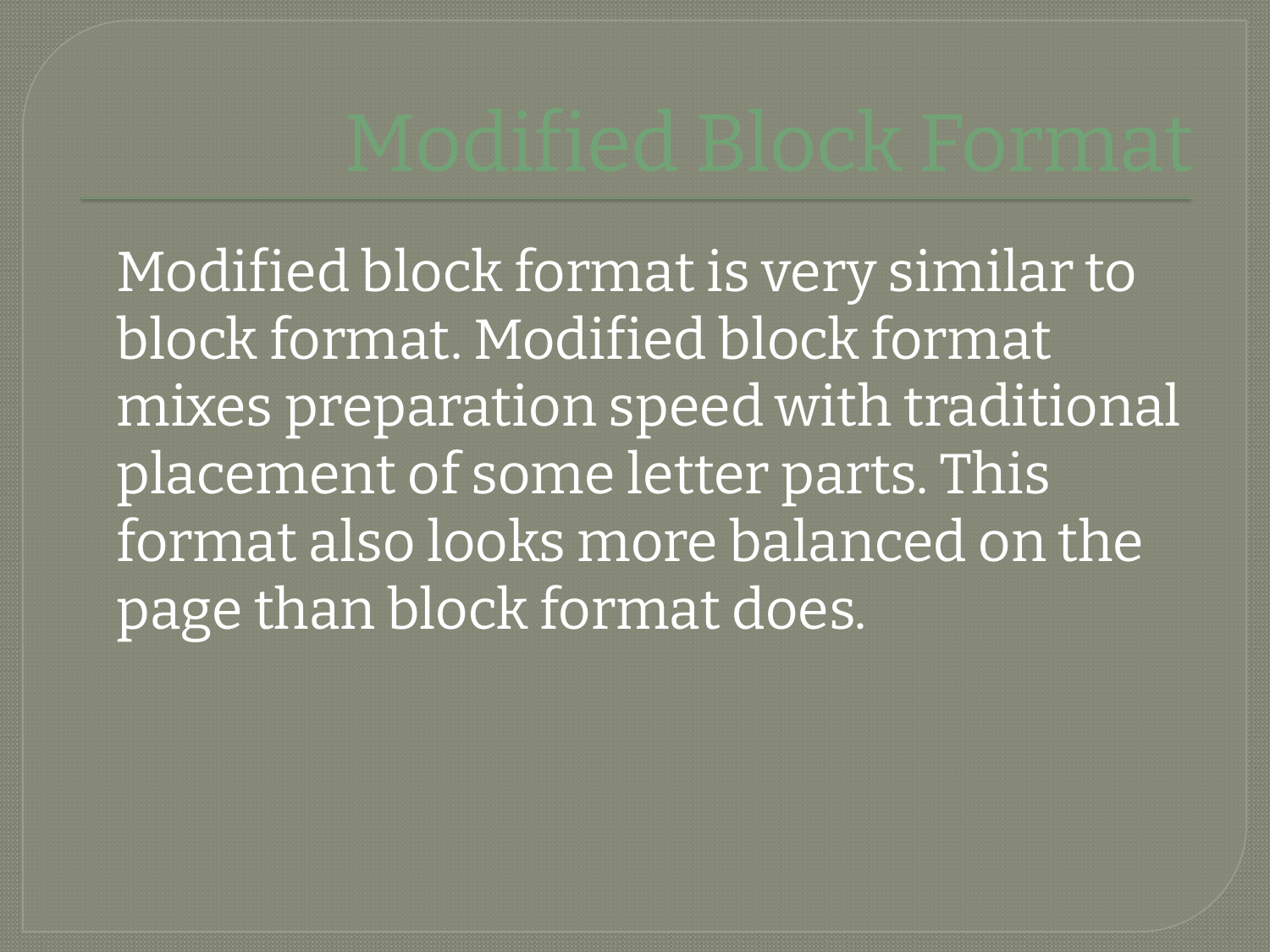

# Modified Block Format
	Modified block format is very similar to block format. Modified block format mixes preparation speed with traditional placement of some letter parts. This format also looks more balanced on the page than block format does.